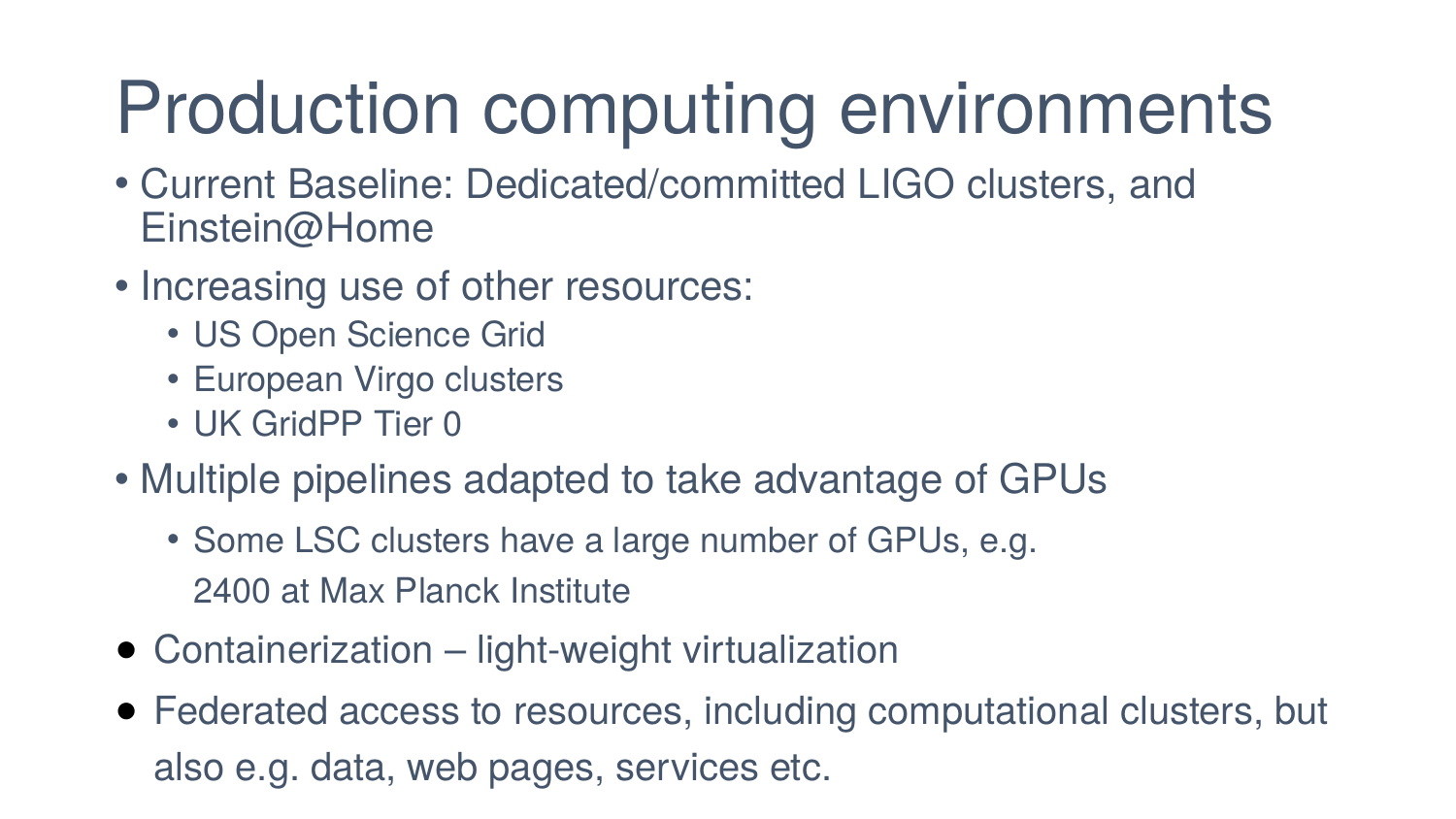

# Production computing environments
Current Baseline: Dedicated/committed LIGO clusters, and Einstein@Home
Increasing use of other resources:
US Open Science Grid
European Virgo clusters
UK GridPP Tier 0
Multiple pipelines adapted to take advantage of GPUs
Some LSC clusters have a large number of GPUs, e.g.
2400 at Max Planck Institute
Containerization – light-weight virtualization
Federated access to resources, including computational clusters, but also e.g. data, web pages, services etc.